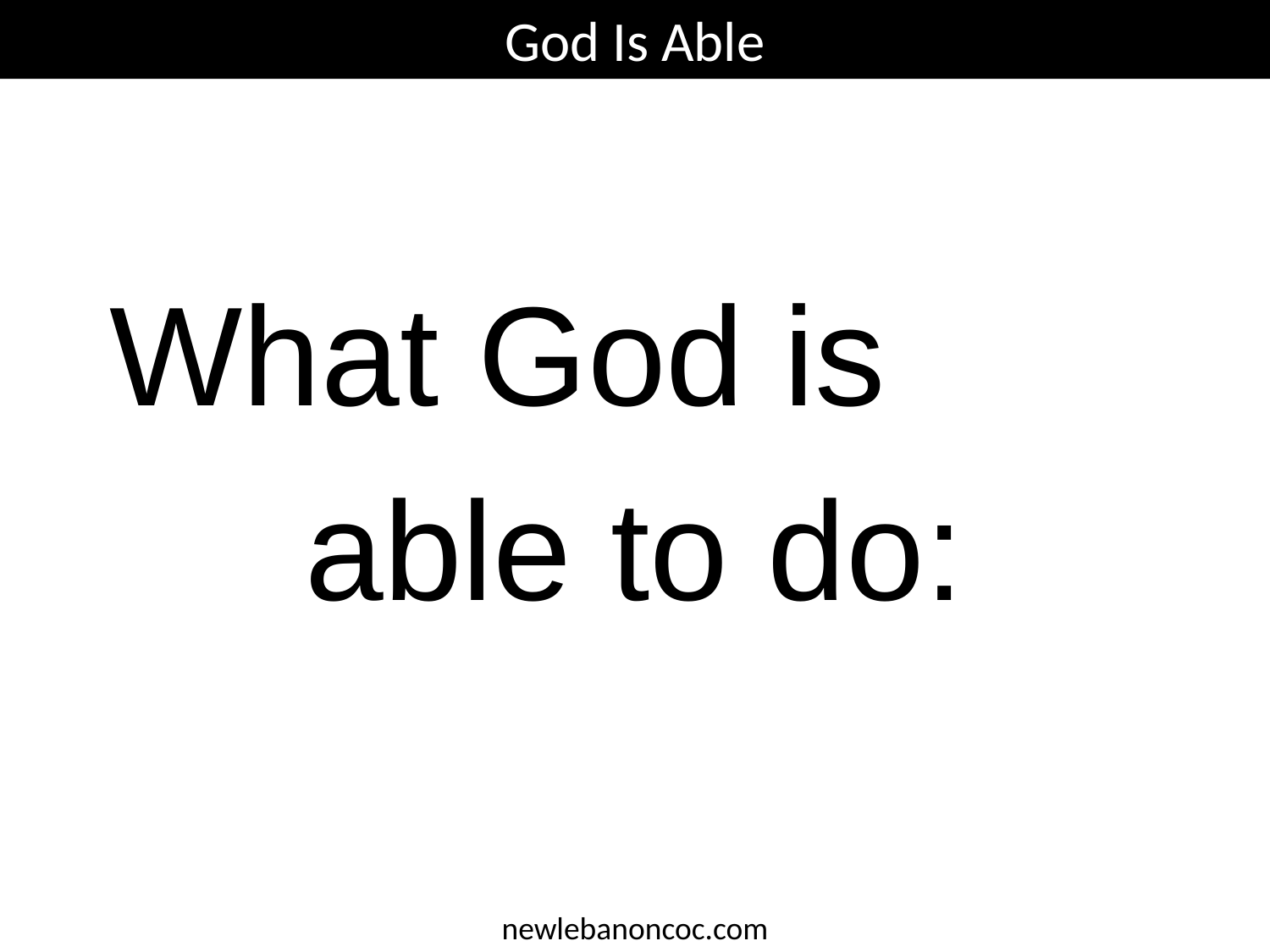

God Is Able
What God is        able to do:
newlebanoncoc.com